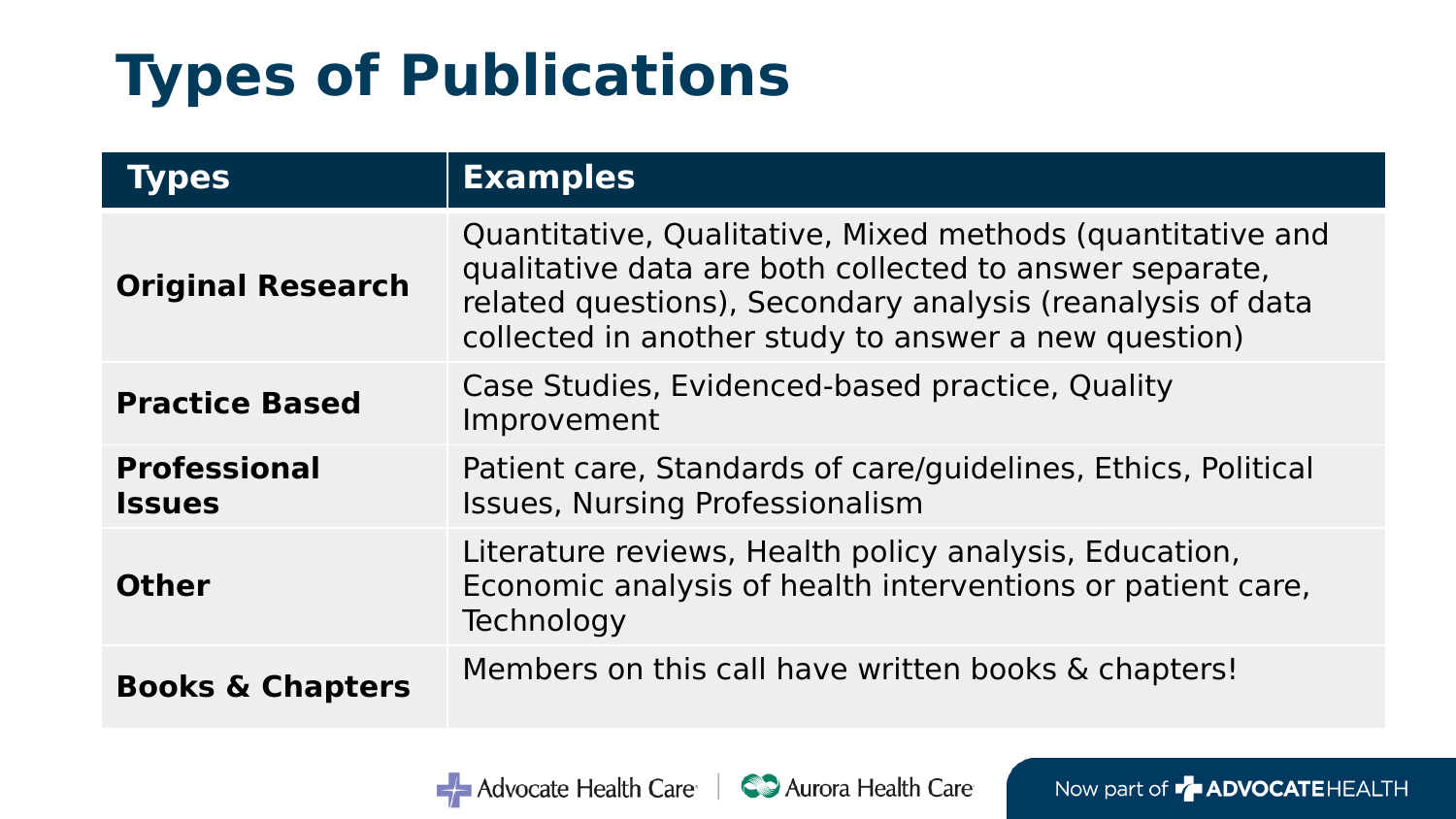

# Types of Publications
| Types | Examples |
| --- | --- |
| Original Research | Quantitative, Qualitative, Mixed methods (quantitative and qualitative data are both collected to answer separate, related questions), Secondary analysis (reanalysis of data collected in another study to answer a new question) |
| Practice Based | Case Studies, Evidenced-based practice, Quality Improvement |
| Professional Issues | Patient care, Standards of care/guidelines, Ethics, Political Issues, Nursing Professionalism |
| Other | Literature reviews, Health policy analysis, Education, Economic analysis of health interventions or patient care, Technology |
| Books & Chapters | Members on this call have written books & chapters! |